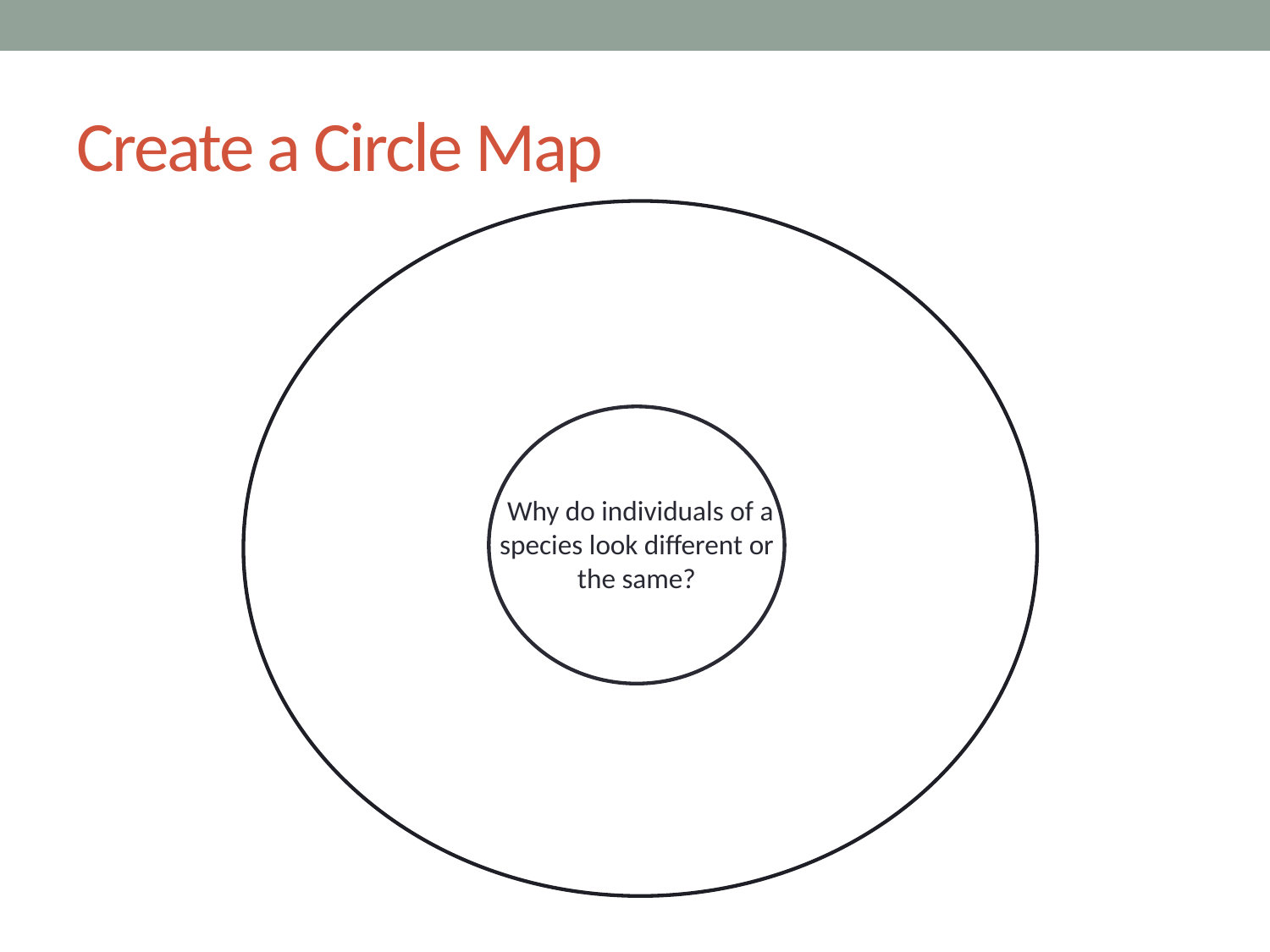

# Create a Circle Map

 Why do individuals of a species look different or the same?